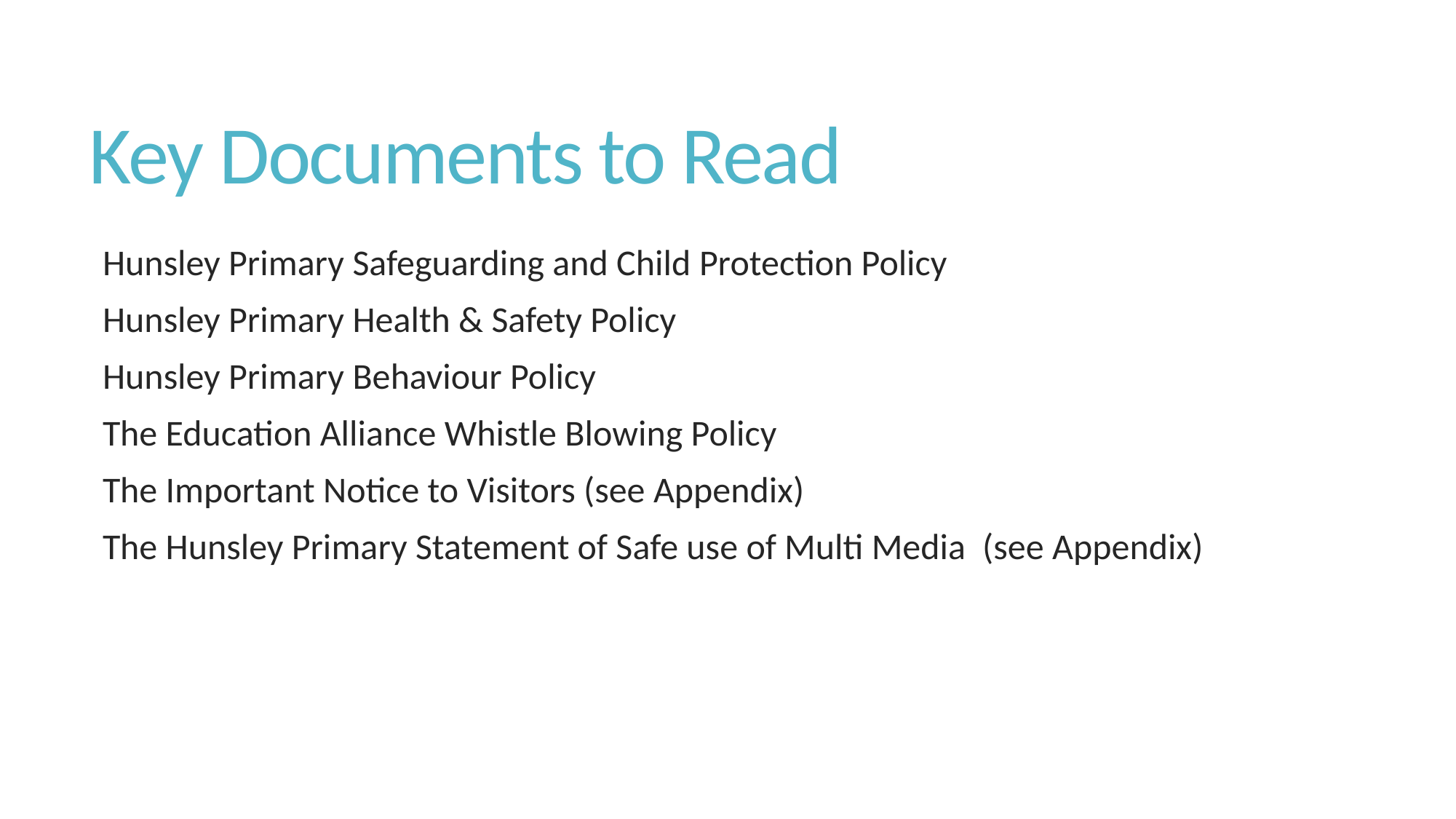

# Key Documents to Read
Hunsley Primary Safeguarding and Child Protection Policy
Hunsley Primary Health & Safety Policy
Hunsley Primary Behaviour Policy
The Education Alliance Whistle Blowing Policy
The Important Notice to Visitors (see Appendix)
The Hunsley Primary Statement of Safe use of Multi Media  (see Appendix)